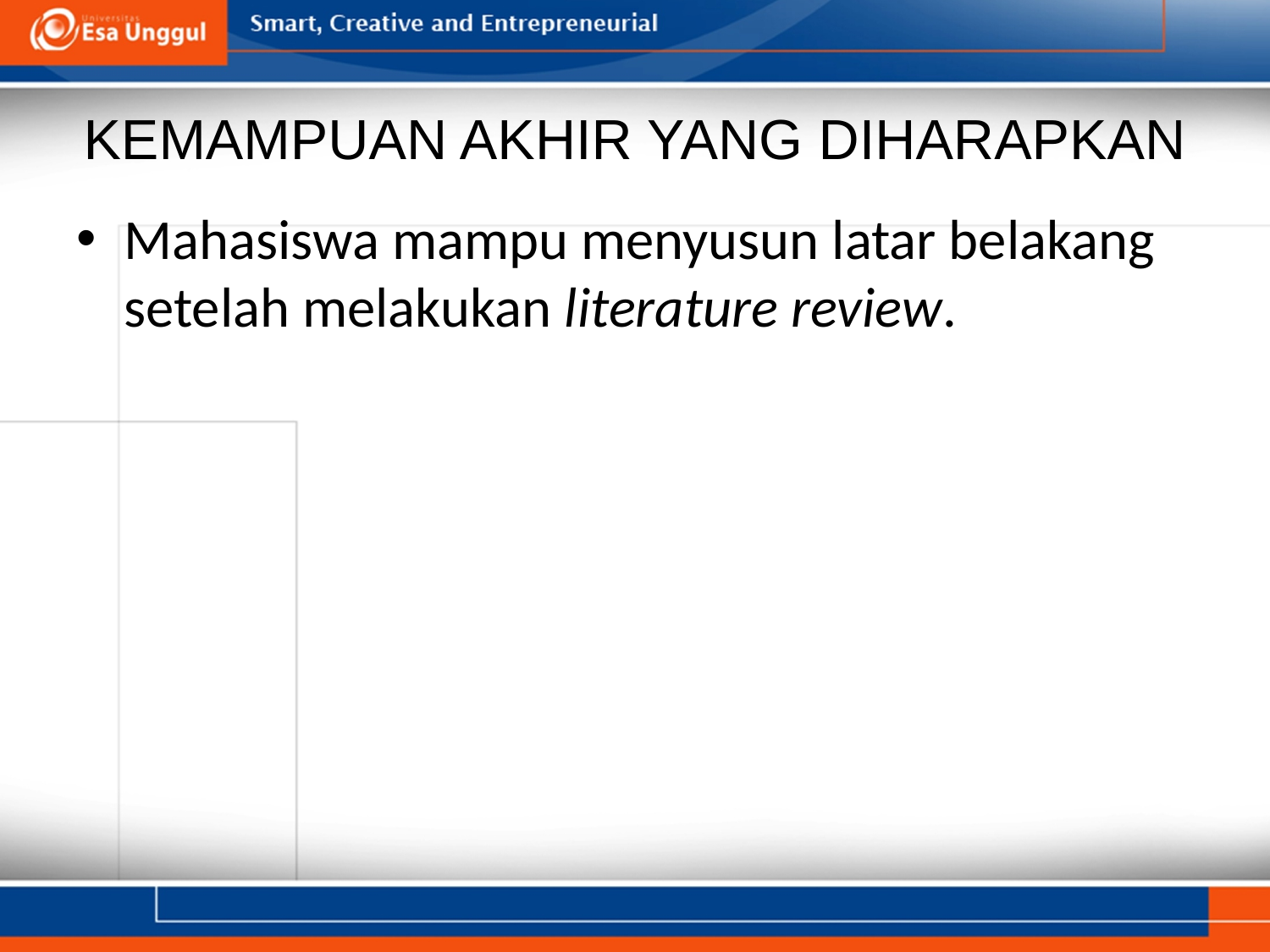

# KEMAMPUAN AKHIR YANG DIHARAPKAN
Mahasiswa mampu menyusun latar belakang setelah melakukan literature review.